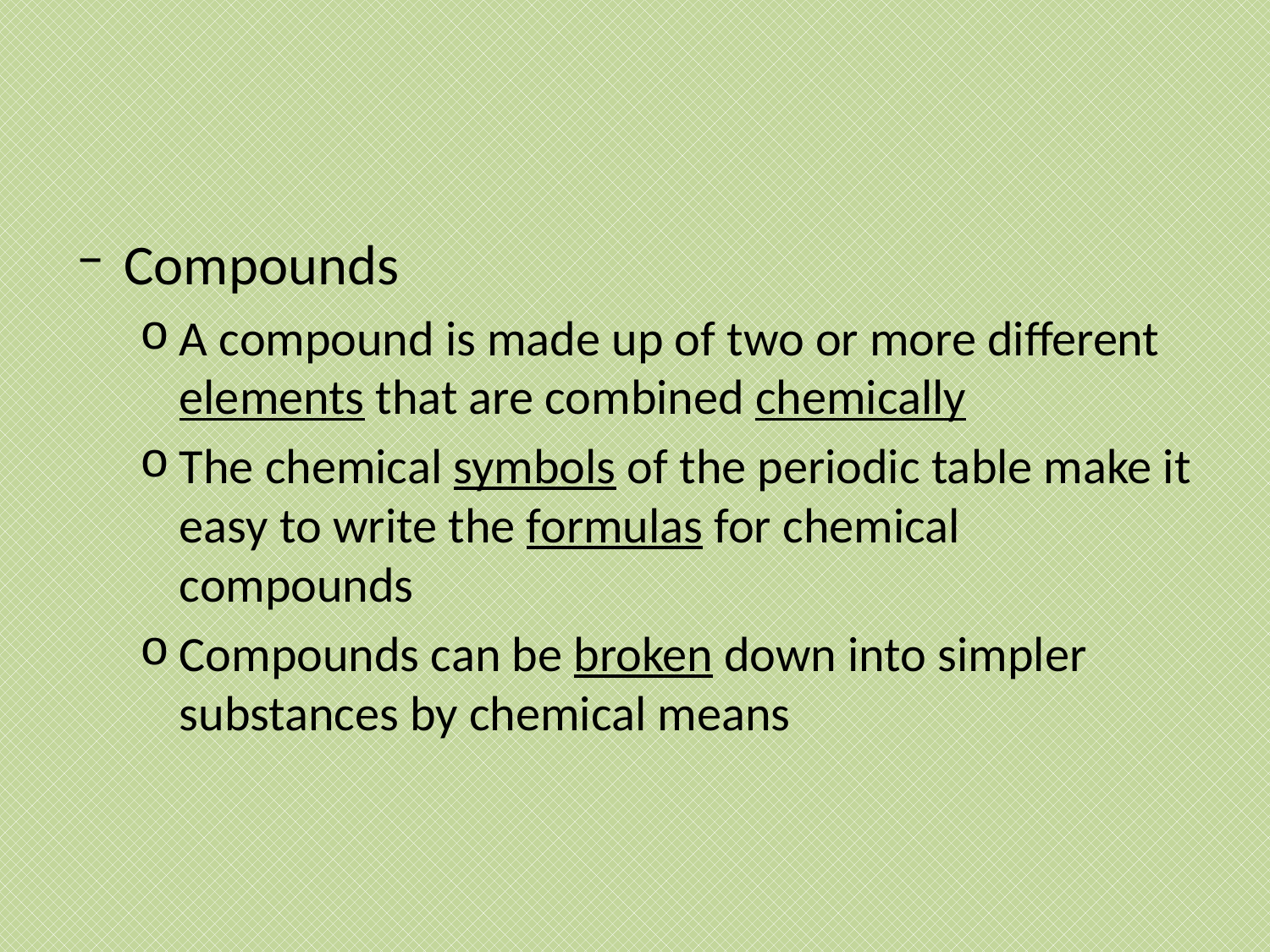

#
Compounds
A compound is made up of two or more different elements that are combined chemically
The chemical symbols of the periodic table make it easy to write the formulas for chemical compounds
Compounds can be broken down into simpler substances by chemical means